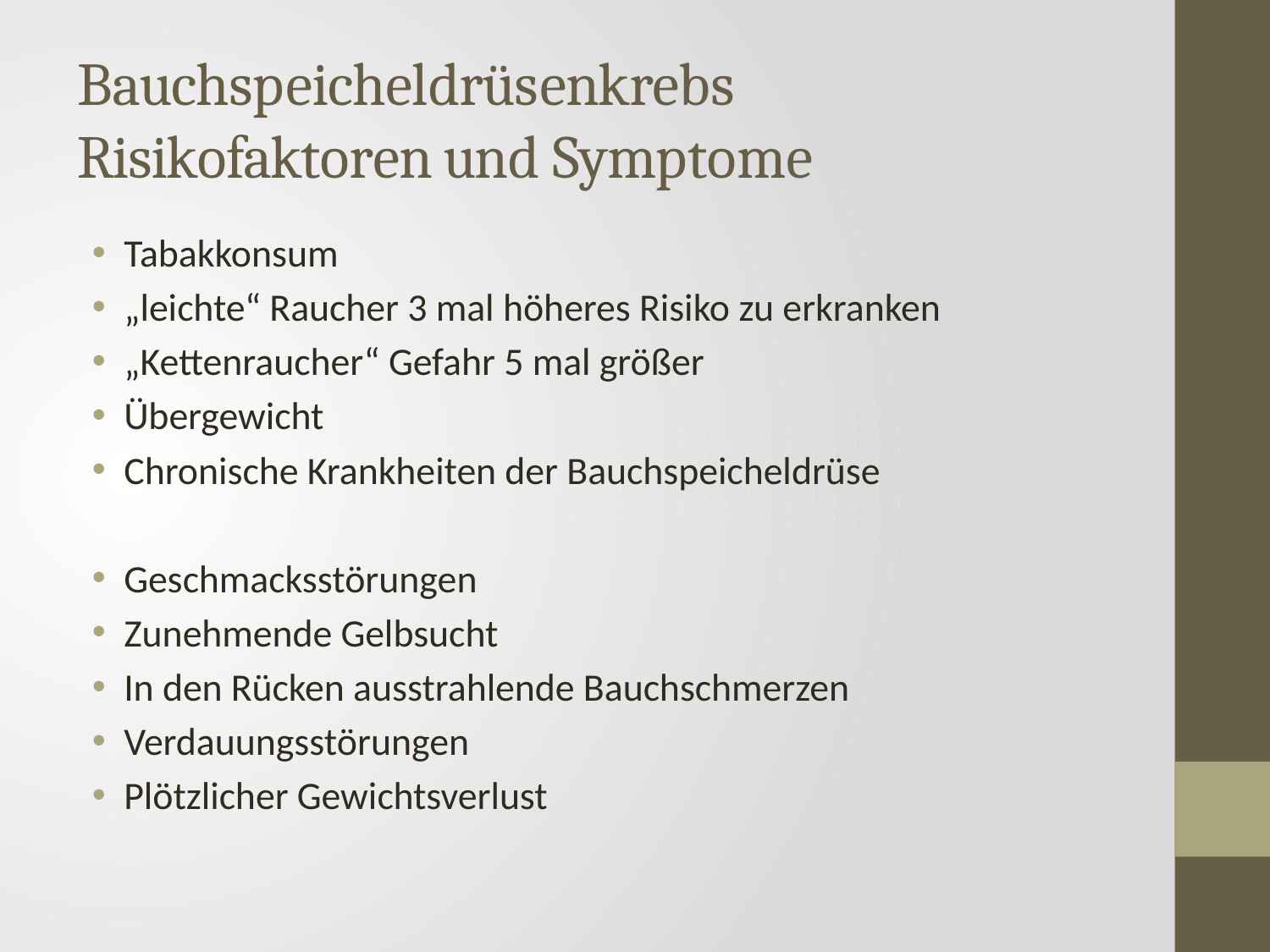

# Bauchspeicheldrüsenkrebs Risikofaktoren und Symptome
Tabakkonsum
„leichte“ Raucher 3 mal höheres Risiko zu erkranken
„Kettenraucher“ Gefahr 5 mal größer
Übergewicht
Chronische Krankheiten der Bauchspeicheldrüse

Geschmacksstörungen
Zunehmende Gelbsucht
In den Rücken ausstrahlende Bauchschmerzen
Verdauungsstörungen
Plötzlicher Gewichtsverlust